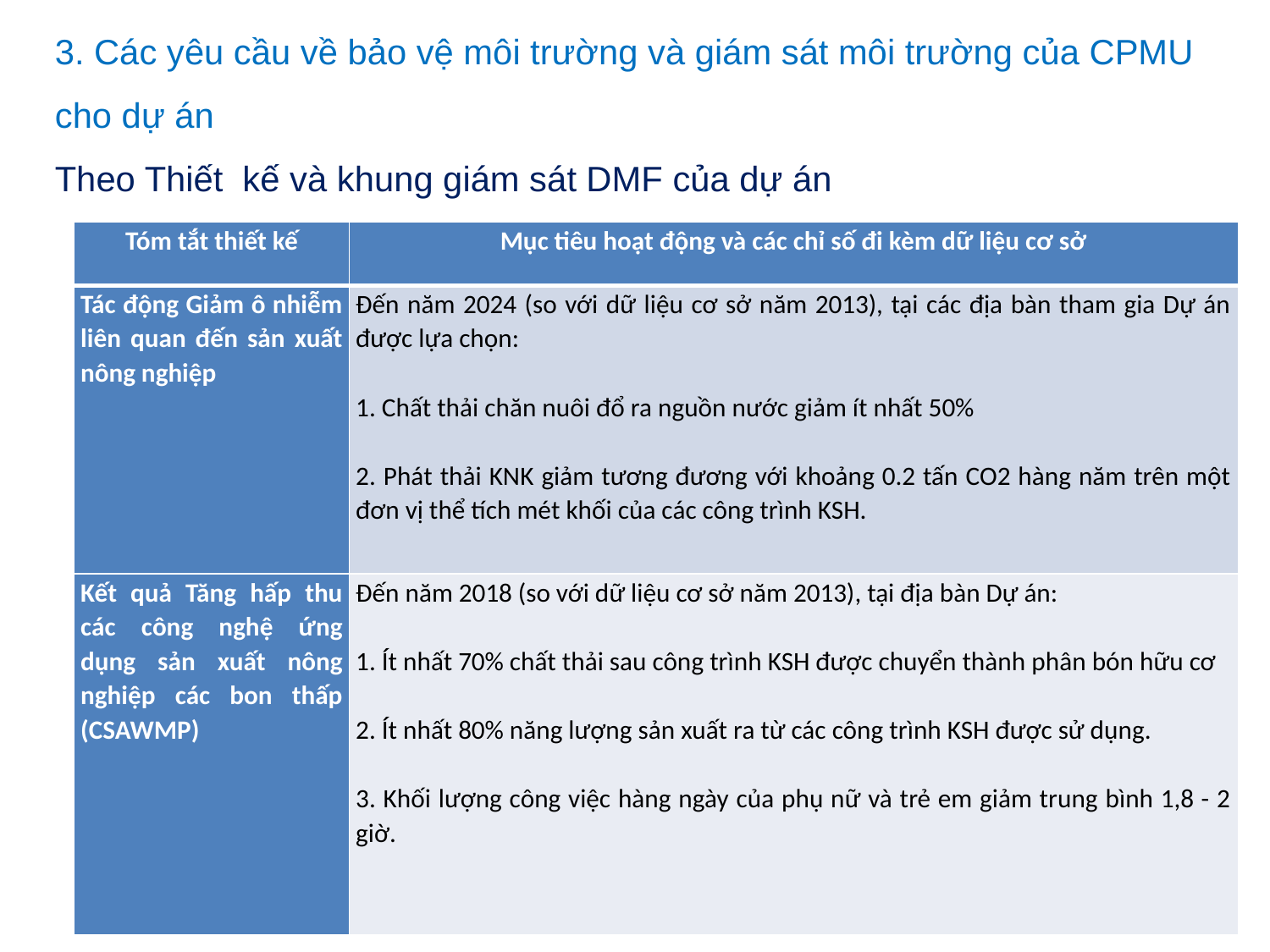

3. Các yêu cầu về bảo vệ môi trường và giám sát môi trường của CPMU cho dự án
Theo Thiết  kế và khung giám sát DMF của dự án
| Tóm tắt thiết kế | Mục tiêu hoạt động và các chỉ số đi kèm dữ liệu cơ sở |
| --- | --- |
| Tác động Giảm ô nhiễm liên quan đến sản xuất nông nghiệp | Đến năm 2024 (so với dữ liệu cơ sở năm 2013), tại các địa bàn tham gia Dự án được lựa chọn:   1. Chất thải chăn nuôi đổ ra nguồn nước giảm ít nhất 50%   2. Phát thải KNK giảm tương đương với khoảng 0.2 tấn CO2 hàng năm trên một đơn vị thể tích mét khối của các công trình KSH. |
| Kết quả Tăng hấp thu các công nghệ ứng dụng sản xuất nông nghiệp các bon thấp (CSAWMP) | Đến năm 2018 (so với dữ liệu cơ sở năm 2013), tại địa bàn Dự án:   1. Ít nhất 70% chất thải sau công trình KSH được chuyển thành phân bón hữu cơ   2. Ít nhất 80% năng lượng sản xuất ra từ các công trình KSH được sử dụng.   3. Khối lượng công việc hàng ngày của phụ nữ và trẻ em giảm trung bình 1,8 - 2 giờ. |